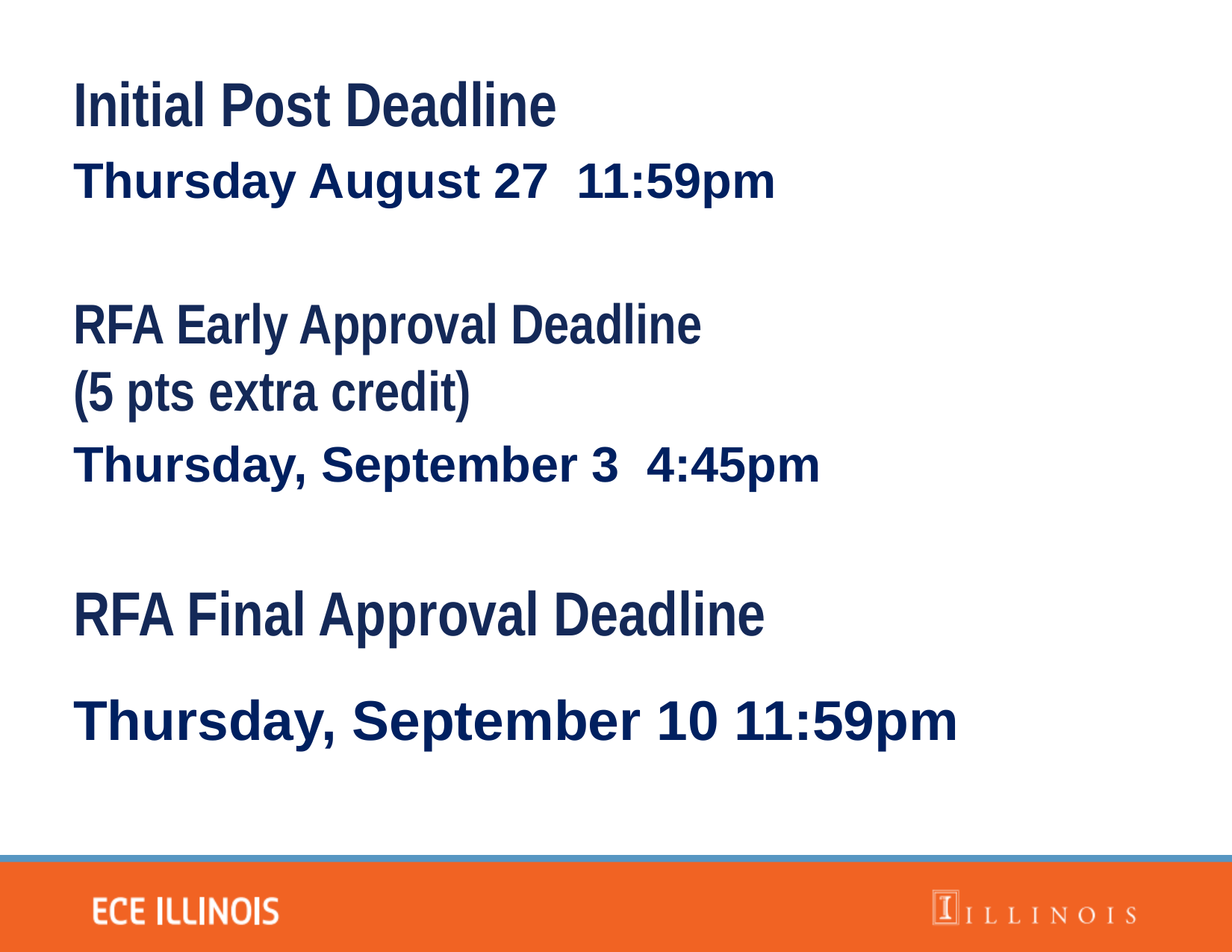

Initial Post Deadline
Thursday August 27  11:59pm

RFA Early Approval Deadline
(5 pts extra credit)
Thursday, September 3  4:45pm

RFA Final Approval Deadline
Thursday, September 10 11:59pm